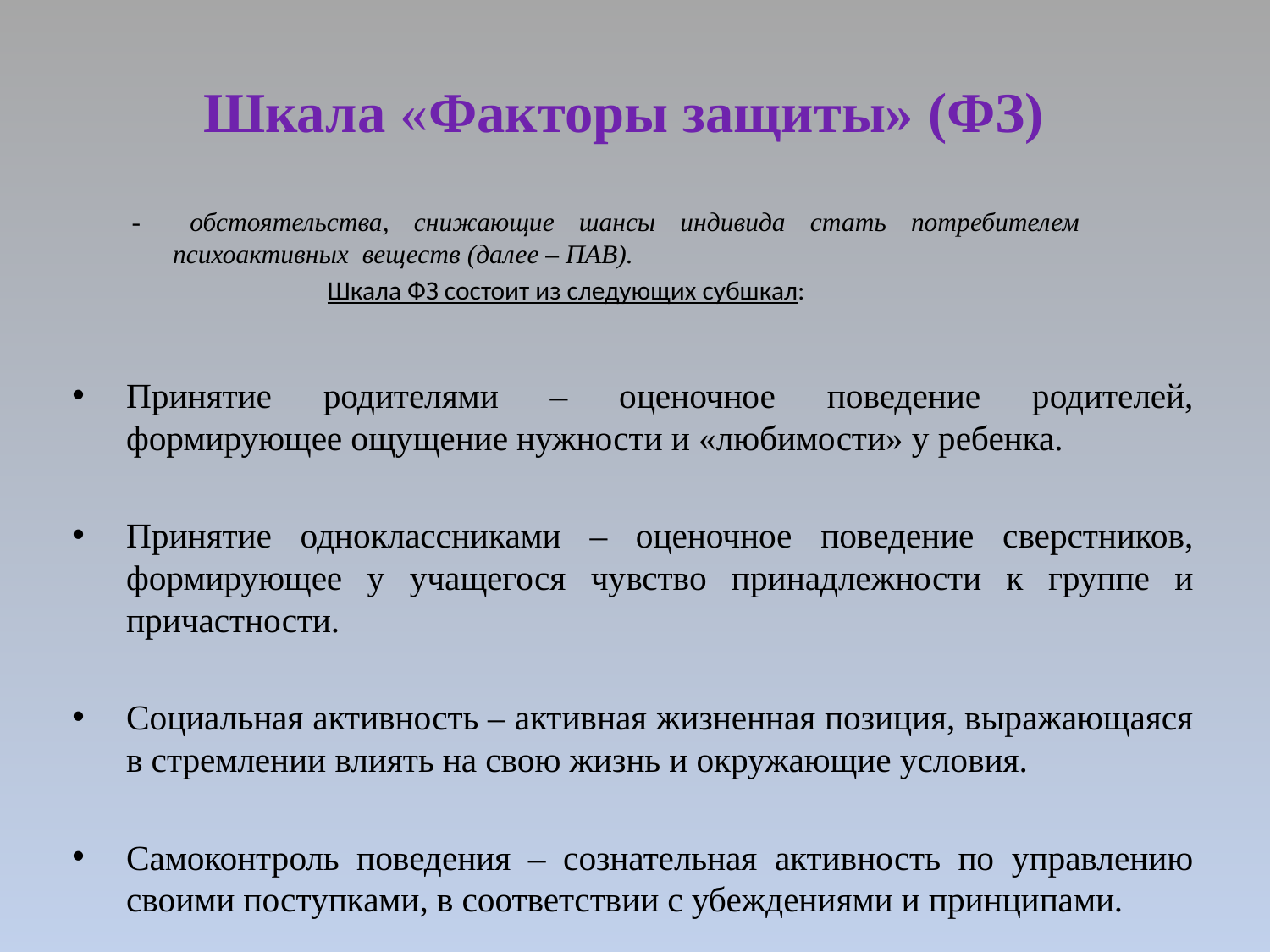

# Шкала «Факторы защиты» (ФЗ)
-  обстоятельства, снижающие шансы индивида стать потребителем  психоактивных  веществ (далее – ПАВ).
                                 Шкала ФЗ состоит из следующих субшкал:
Принятие родителями – оценочное поведение родителей, формирующее ощущение нужности и «любимости» у ребенка.

Принятие одноклассниками – оценочное поведение сверстников, формирующее у учащегося чувство принадлежности к группе и причастности.

Социальная активность – активная жизненная позиция, выражающаяся в стремлении влиять на свою жизнь и окружающие условия.

Самоконтроль поведения – сознательная активность по управлению своими поступками, в соответствии с убеждениями и принципами.